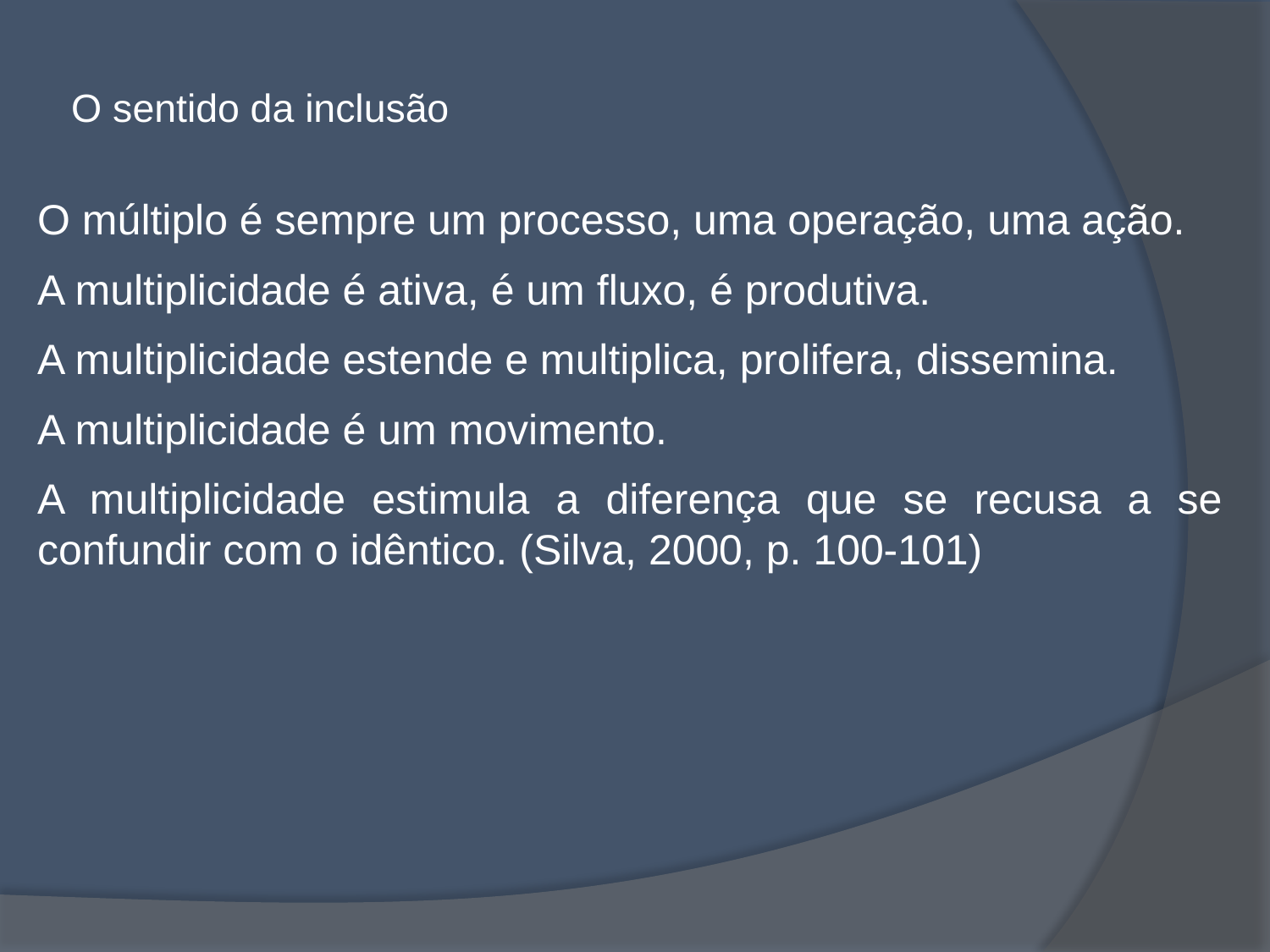

# O sentido da inclusão
O múltiplo é sempre um processo, uma operação, uma ação.
A multiplicidade é ativa, é um fluxo, é produtiva.
A multiplicidade estende e multiplica, prolifera, dissemina.
A multiplicidade é um movimento.
A multiplicidade estimula a diferença que se recusa a se confundir com o idêntico. (Silva, 2000, p. 100-101)